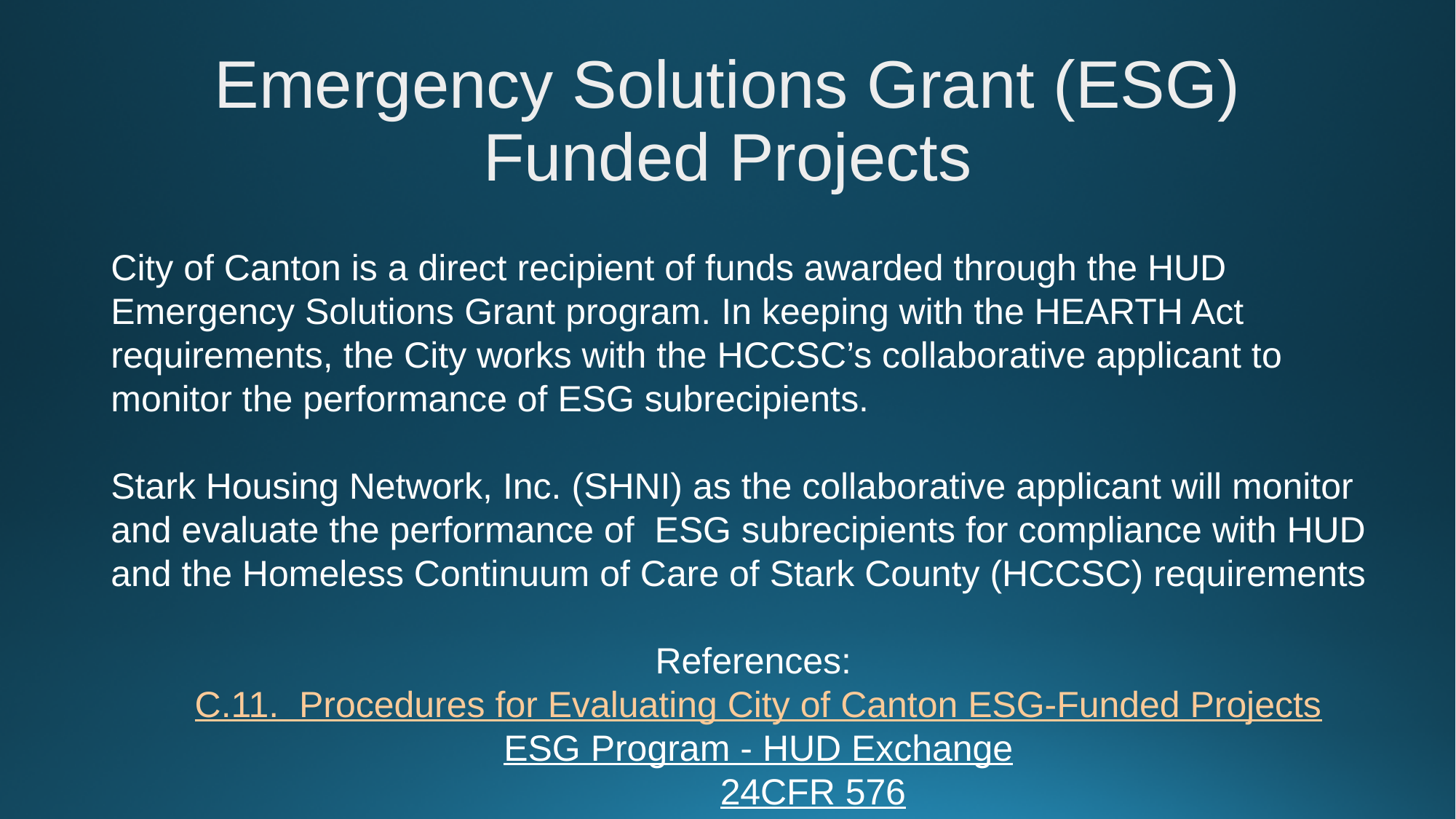

# Emergency Solutions Grant (ESG) Funded Projects
City of Canton is a direct recipient of funds awarded through the HUD Emergency Solutions Grant program. In keeping with the HEARTH Act requirements, the City works with the HCCSC’s collaborative applicant to monitor the performance of ESG subrecipients.

Stark Housing Network, Inc. (SHNI) as the collaborative applicant will monitor and evaluate the performance of  ESG subrecipients for compliance with HUD and the Homeless Continuum of Care of Stark County (HCCSC) requirements

References:
C.11.  Procedures for Evaluating City of Canton ESG-Funded Projects
ESG Program - HUD Exchange
	24CFR 576